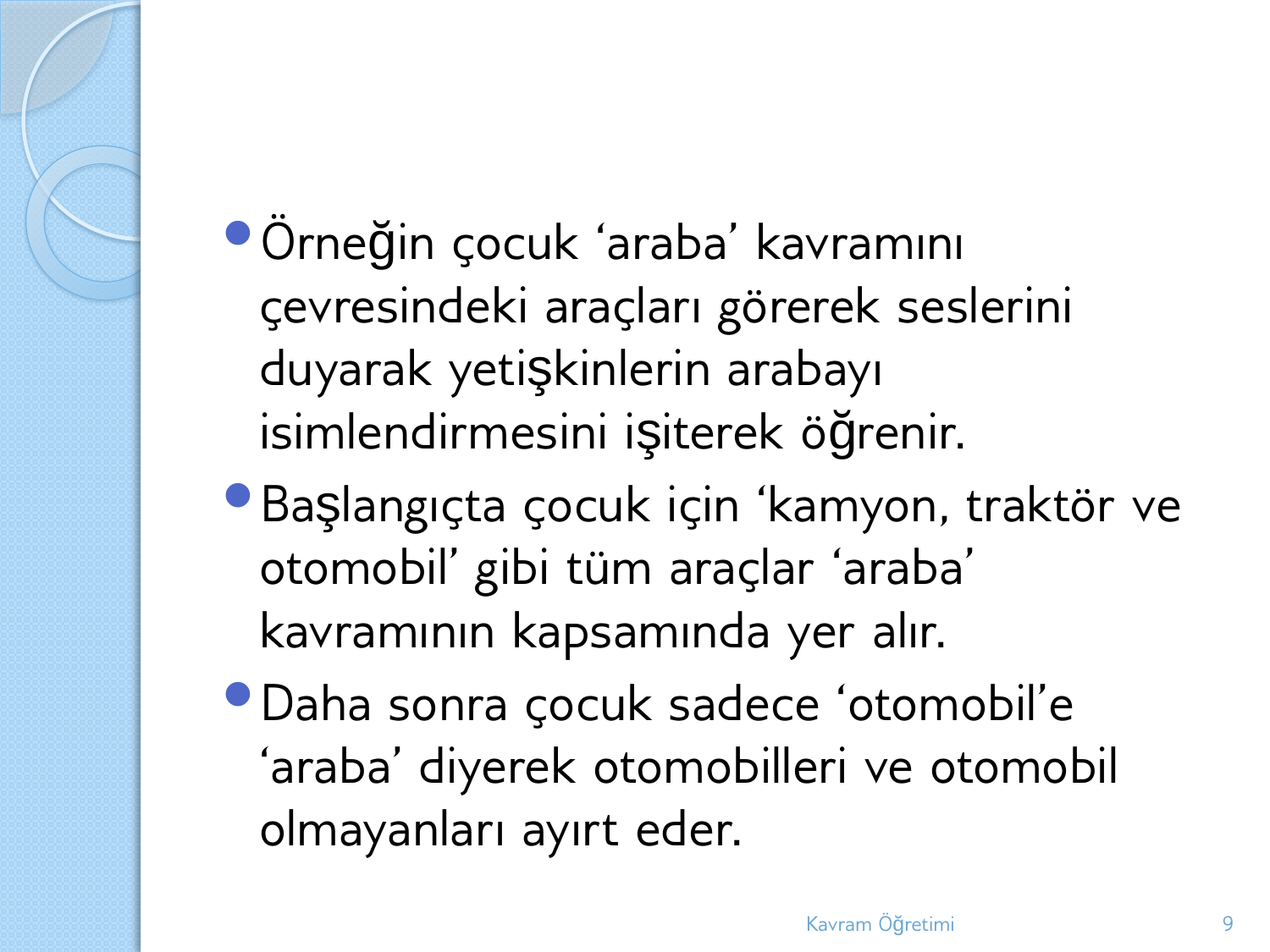

#
Örneğin çocuk ‘araba’ kavramını çevresindeki araçları görerek seslerini duyarak yetişkinlerin arabayı isimlendirmesini işiterek öğrenir.
Başlangıçta çocuk için ‘kamyon, traktör ve otomobil’ gibi tüm araçlar ‘araba’ kavramının kapsamında yer alır.
Daha sonra çocuk sadece ‘otomobil’e ‘araba’ diyerek otomobilleri ve otomobil olmayanları ayırt eder.
Kavram Öğretimi
9